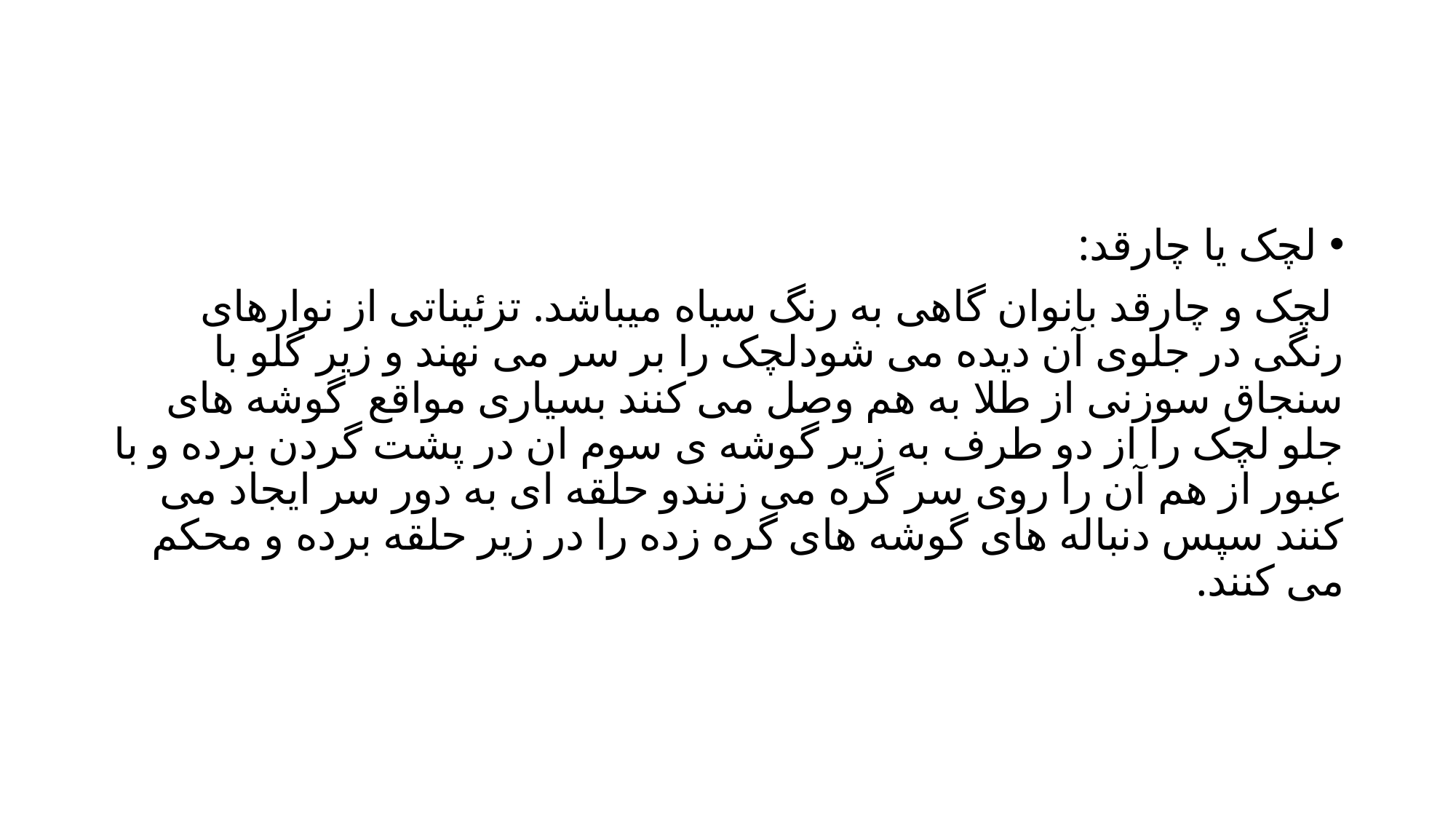

لچک یا چارقد:
 لچک و چارقد بانوان گاهی به رنگ سیاه میباشد. تزئیناتی از نوارهای رنگی در جلوی آن دیده می شودلچک را بر سر می نهند و زیر گلو با سنجاق سوزنی از طلا به هم وصل می کنند بسیاری مواقع  گوشه های جلو لچک را از دو طرف به زیر گوشه ی سوم ان در پشت گردن برده و با عبور از هم آن را روی سر گره می زنندو حلقه ای به دور سر ایجاد می کنند سپس دنباله های گوشه های گره زده را در زیر حلقه برده و محکم می کنند.